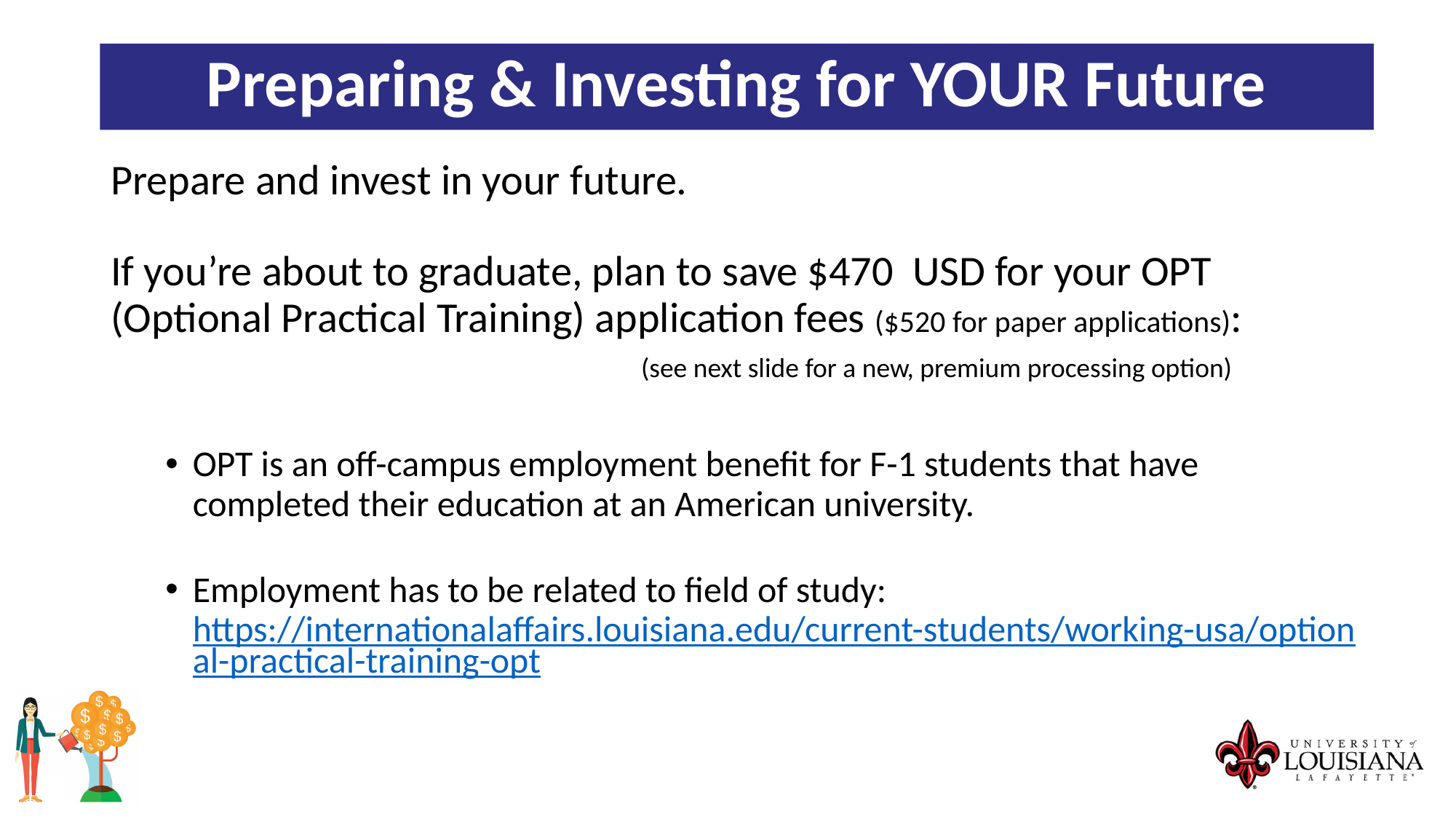

Preparing & Investing for YOUR Future
Prepare and invest in your future.
If you’re about to graduate, plan to save $470  USD for your OPT (Optional Practical Training) application fees ($520 for paper applications):
                                                       (see next slide for a new, premium processing option)
OPT is an off-campus employment benefit for F-1 students that have completed their education at an American university.
Employment has to be related to field of study: https://internationalaffairs.louisiana.edu/current-students/working-usa/optional-practical-training-opt